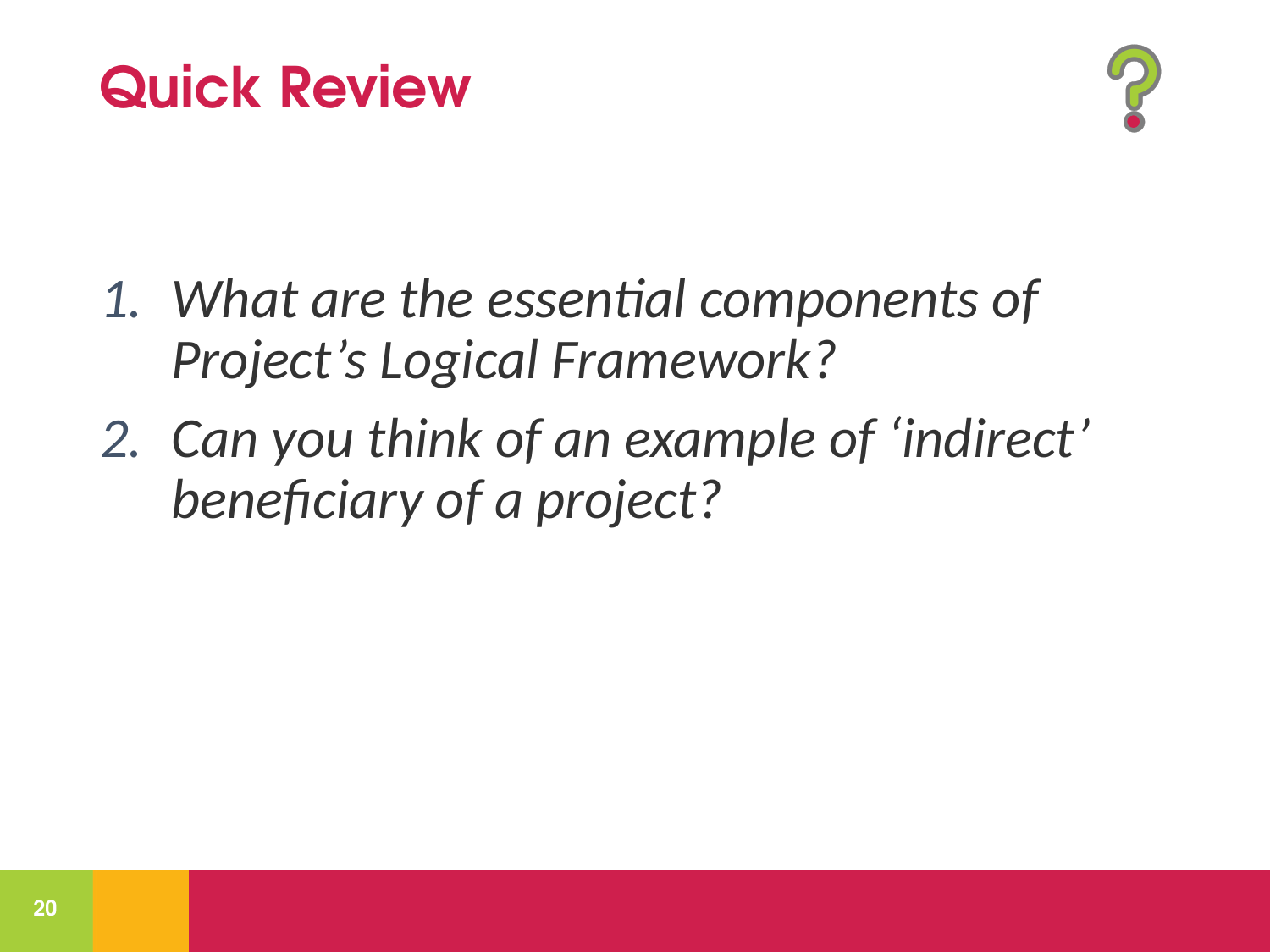

What are the essential components of Project’s Logical Framework?
Can you think of an example of ‘indirect’ beneficiary of a project?
20